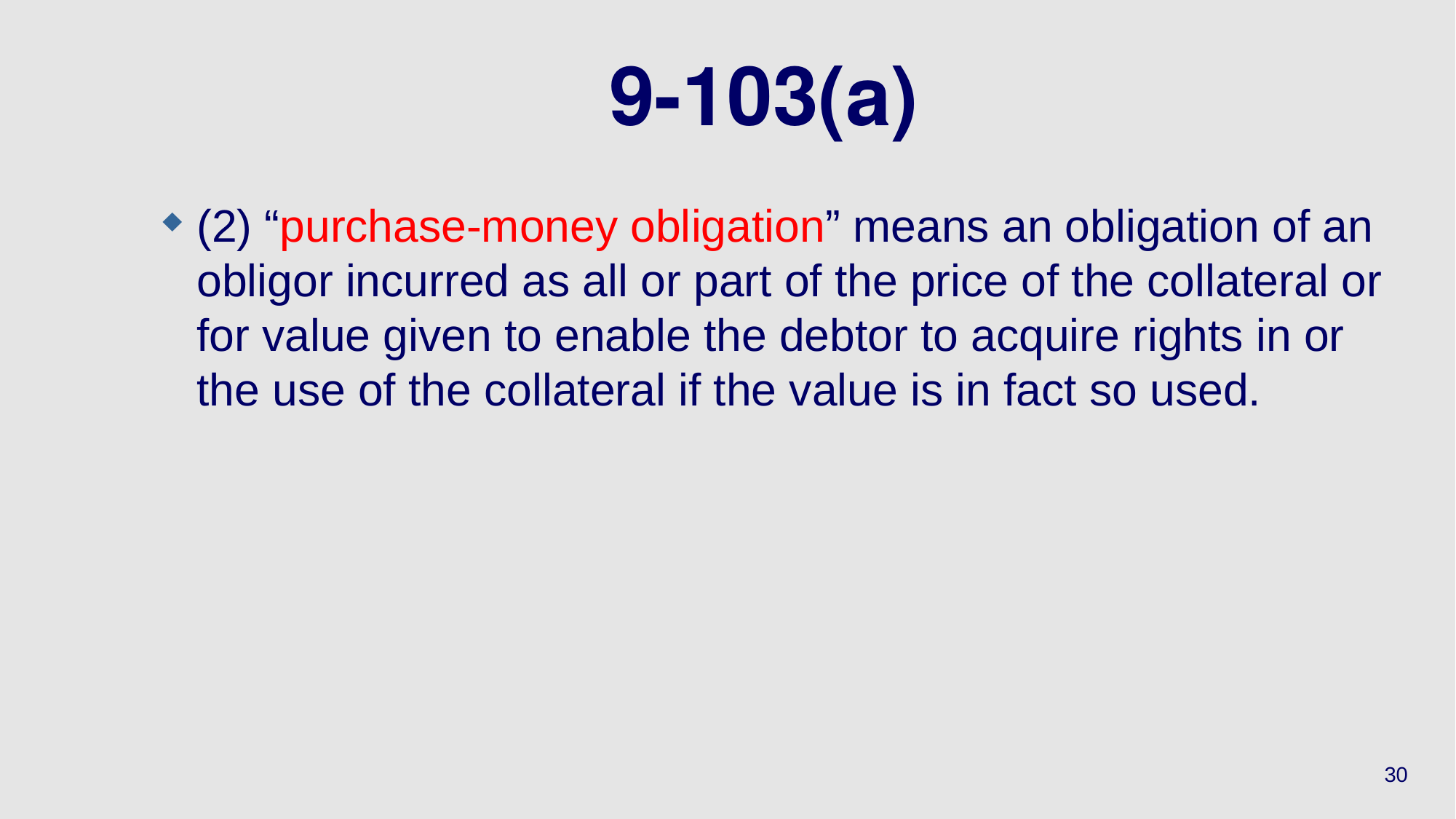

# 9-103(a)
(2) “purchase-money obligation” means an obligation of an obligor incurred as all or part of the price of the collateral or for value given to enable the debtor to acquire rights in or the use of the collateral if the value is in fact so used.
30